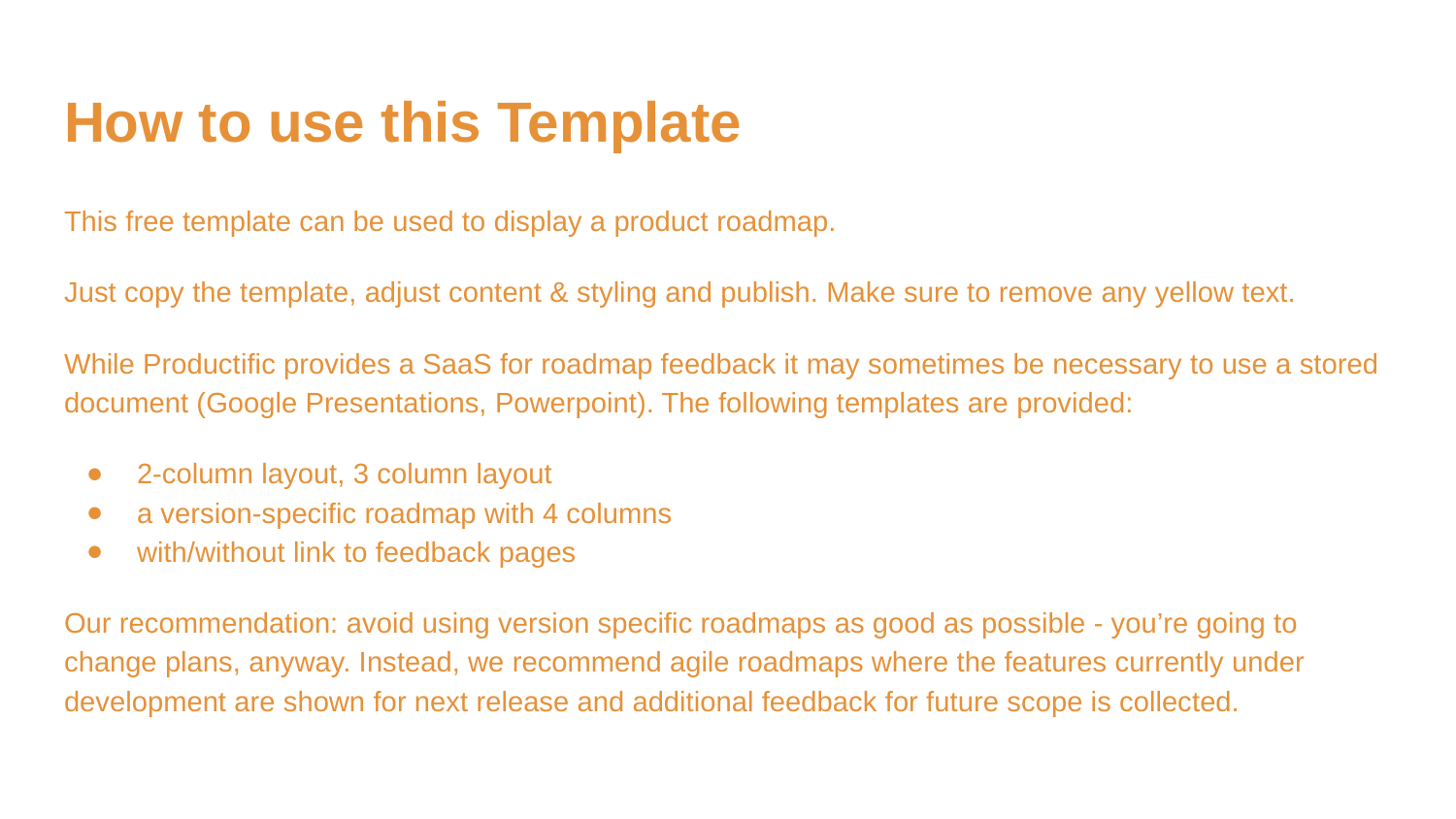

# How to use this Template
This free template can be used to display a product roadmap.
Just copy the template, adjust content & styling and publish. Make sure to remove any yellow text.
While Productific provides a SaaS for roadmap feedback it may sometimes be necessary to use a stored document (Google Presentations, Powerpoint). The following templates are provided:
2-column layout, 3 column layout
a version-specific roadmap with 4 columns
with/without link to feedback pages
Our recommendation: avoid using version specific roadmaps as good as possible - you’re going to change plans, anyway. Instead, we recommend agile roadmaps where the features currently under development are shown for next release and additional feedback for future scope is collected.